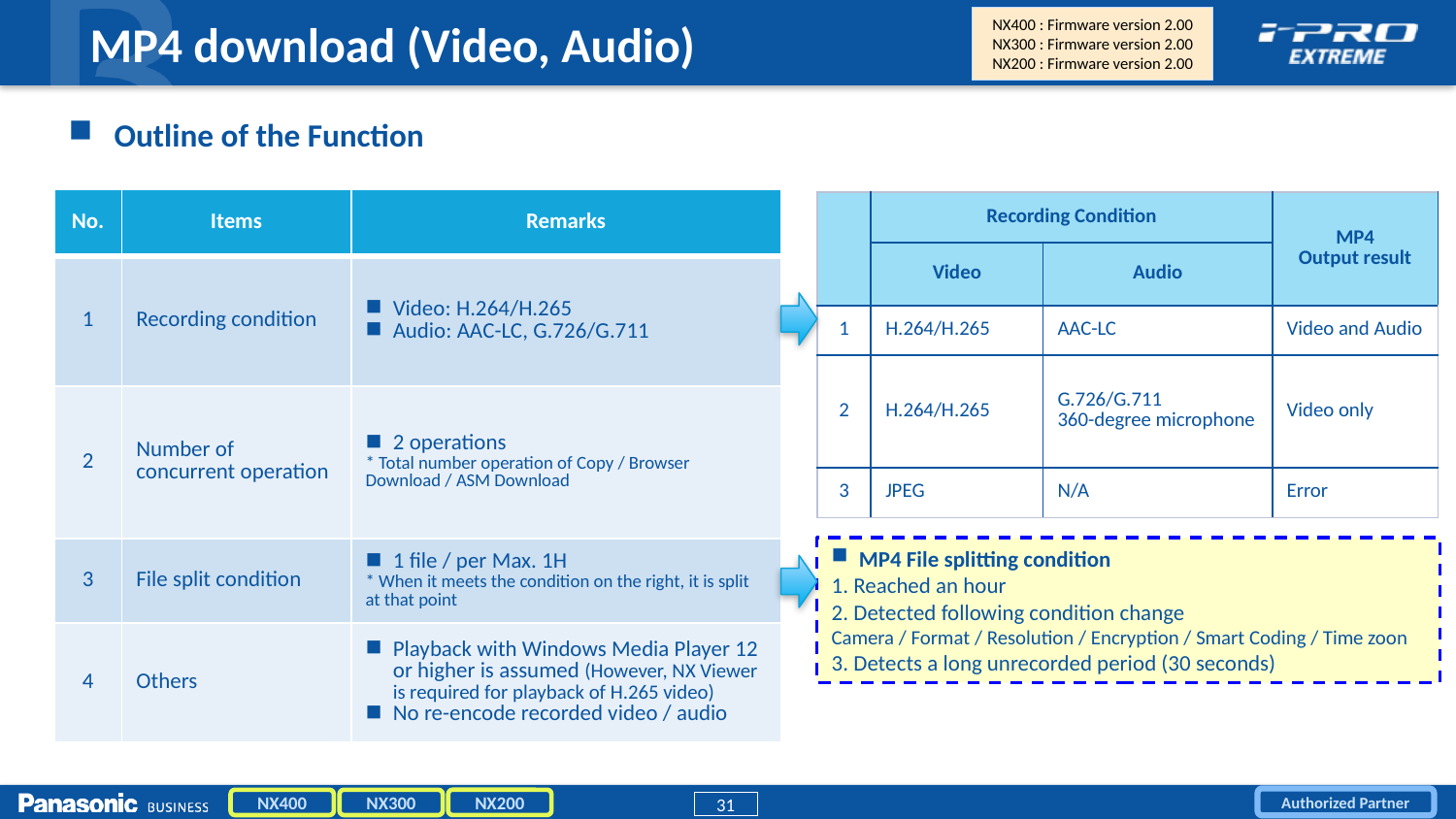

NX400 : Firmware version 2.00
NX300 : Firmware version 2.00
NX200 : Firmware version 2.00
MP4 download (Video, Audio)
Outline of the Function
| No. | Items | Remarks |
| --- | --- | --- |
| 1 | Recording condition | Video: H.264/H.265 Audio: AAC-LC, G.726/G.711 |
| 2 | Number of concurrent operation | 2 operations \* Total number operation of Copy / Browser Download / ASM Download |
| 3 | File split condition | 1 file / per Max. 1H \* When it meets the condition on the right, it is split at that point |
| 4 | Others | Playback with Windows Media Player 12 or higher is assumed (However, NX Viewer is required for playback of H.265 video) No re-encode recorded video / audio |
|  | Recording Condition |  | MP4 Output result |
| --- | --- | --- | --- |
|  | Video | Audio |  |
| 1 | H.264/H.265 | AAC-LC | Video and Audio |
| 2 | H.264/H.265 | G.726/G.711 360-degree microphone | Video only |
| 3 | JPEG | N/A | Error |

MP4 File splitting condition
1. Reached an hour
2. Detected following condition change
Camera / Format / Resolution / Encryption / Smart Coding / Time zoon
3. Detects a long unrecorded period (30 seconds)

NX200
NX400
NX300